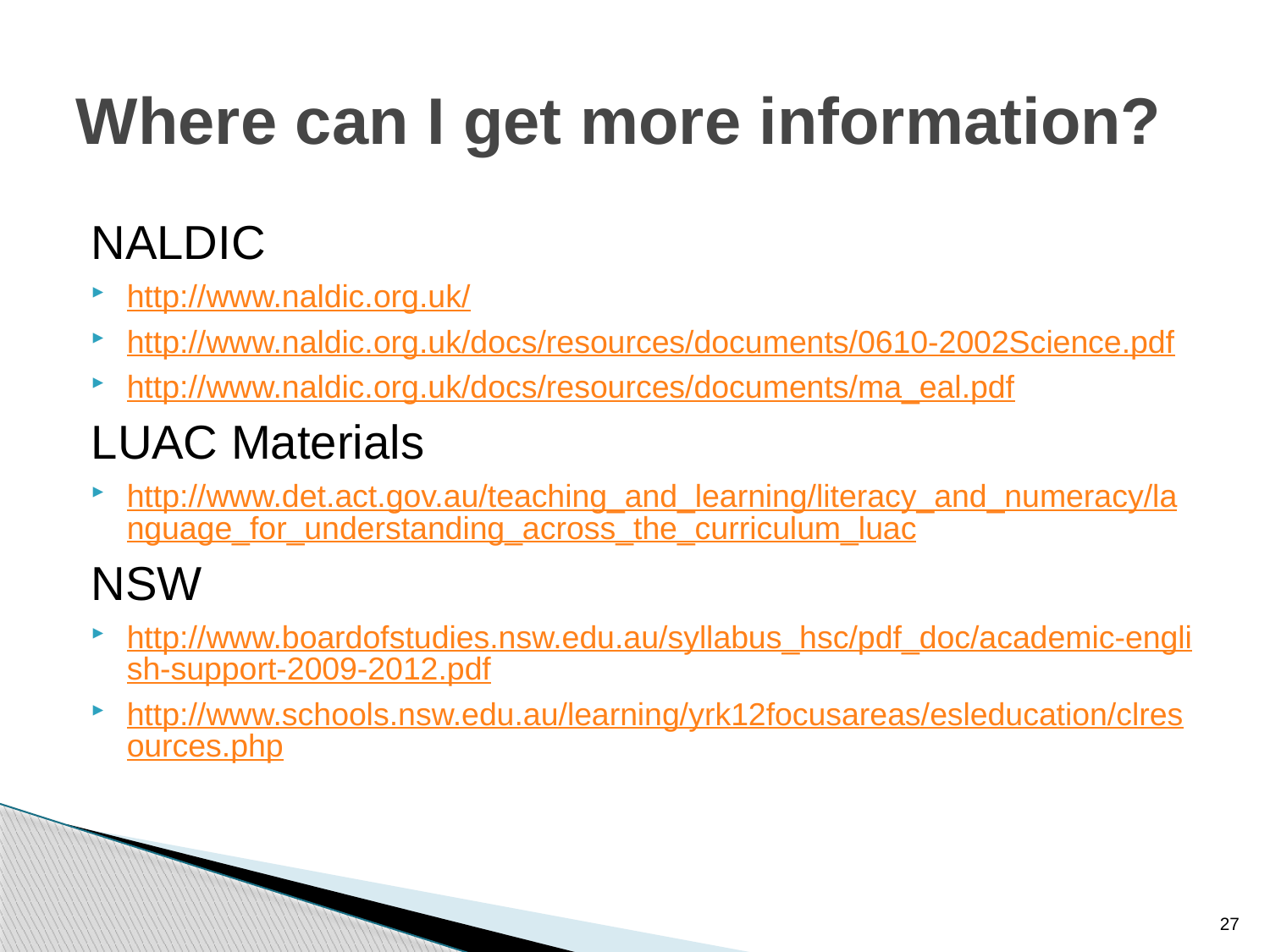

# Where can I get more information?
NALDIC
http://www.naldic.org.uk/
http://www.naldic.org.uk/docs/resources/documents/0610-2002Science.pdf
http://www.naldic.org.uk/docs/resources/documents/ma_eal.pdf
LUAC Materials
http://www.det.act.gov.au/teaching_and_learning/literacy_and_numeracy/language_for_understanding_across_the_curriculum_luac
NSW
http://www.boardofstudies.nsw.edu.au/syllabus_hsc/pdf_doc/academic-english-support-2009-2012.pdf
http://www.schools.nsw.edu.au/learning/yrk12focusareas/esleducation/clresources.php

27